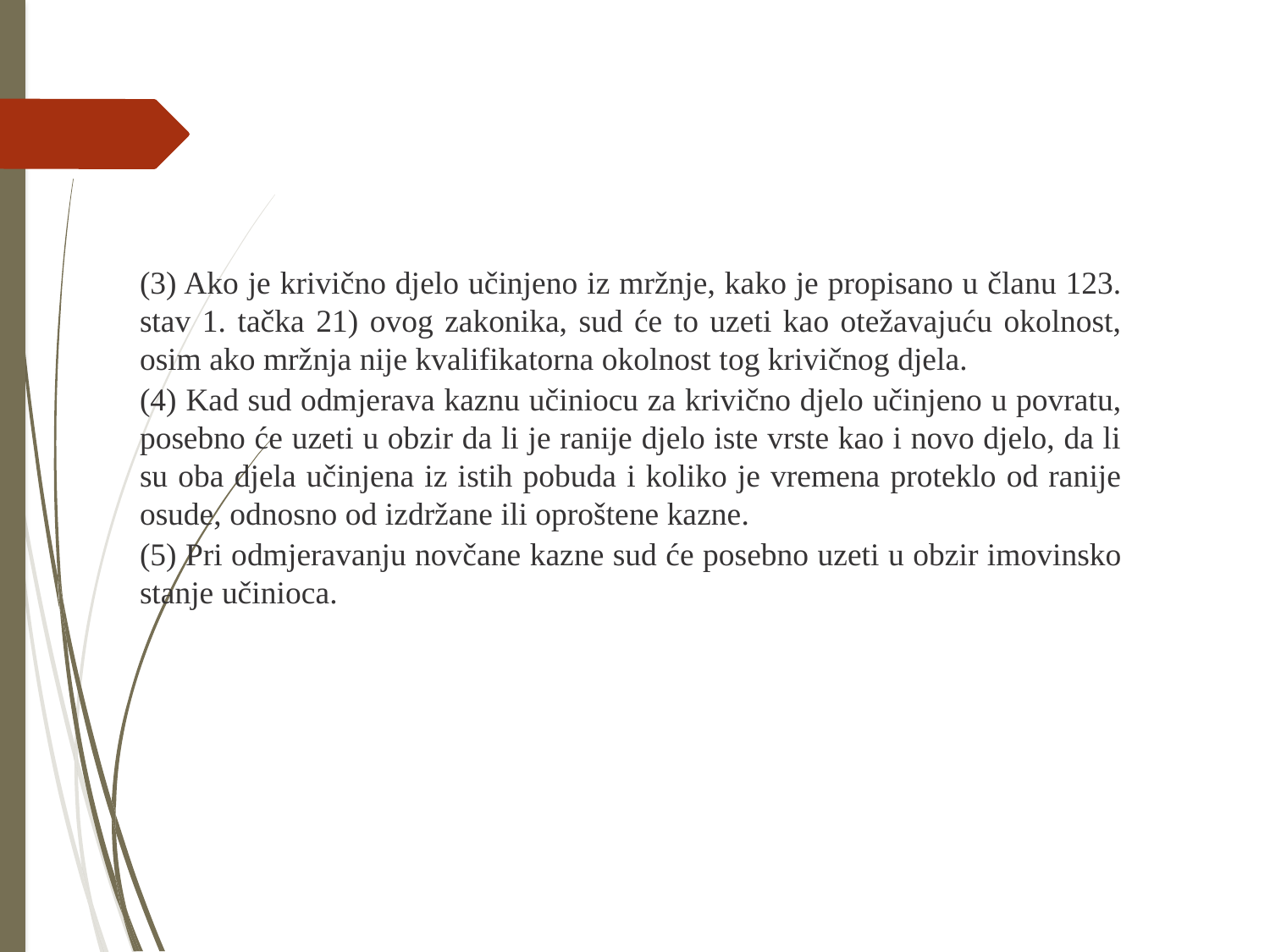

(3) Ako je krivično djelo učinjeno iz mržnje, kako je propisano u članu 123. stav 1. tačka 21) ovog zakonika, sud će to uzeti kao otežavajuću okolnost, osim ako mržnja nije kvalifikatorna okolnost tog krivičnog djela.
(4) Kad sud odmjerava kaznu učiniocu za krivično djelo učinjeno u povratu, posebno će uzeti u obzir da li je ranije djelo iste vrste kao i novo djelo, da li su oba djela učinjena iz istih pobuda i koliko je vremena proteklo od ranije osude, odnosno od izdržane ili oproštene kazne.
(5) Pri odmjeravanju novčane kazne sud će posebno uzeti u obzir imovinsko stanje učinioca.